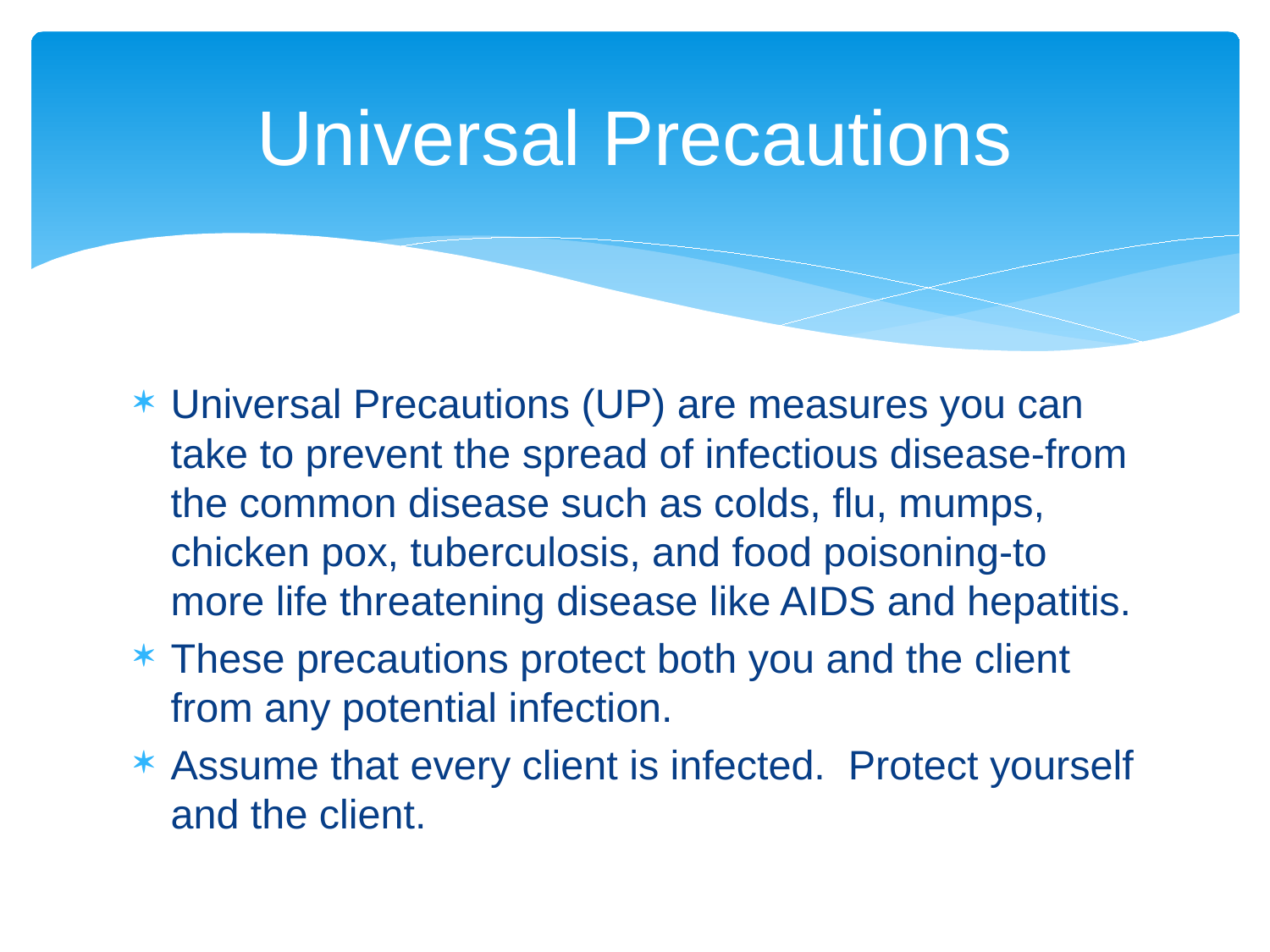

# Universal Precautions
Universal Precautions (UP) are measures you can take to prevent the spread of infectious disease-from the common disease such as colds, flu, mumps, chicken pox, tuberculosis, and food poisoning-to more life threatening disease like AIDS and hepatitis.
These precautions protect both you and the client from any potential infection.
Assume that every client is infected.  Protect yourself and the client.